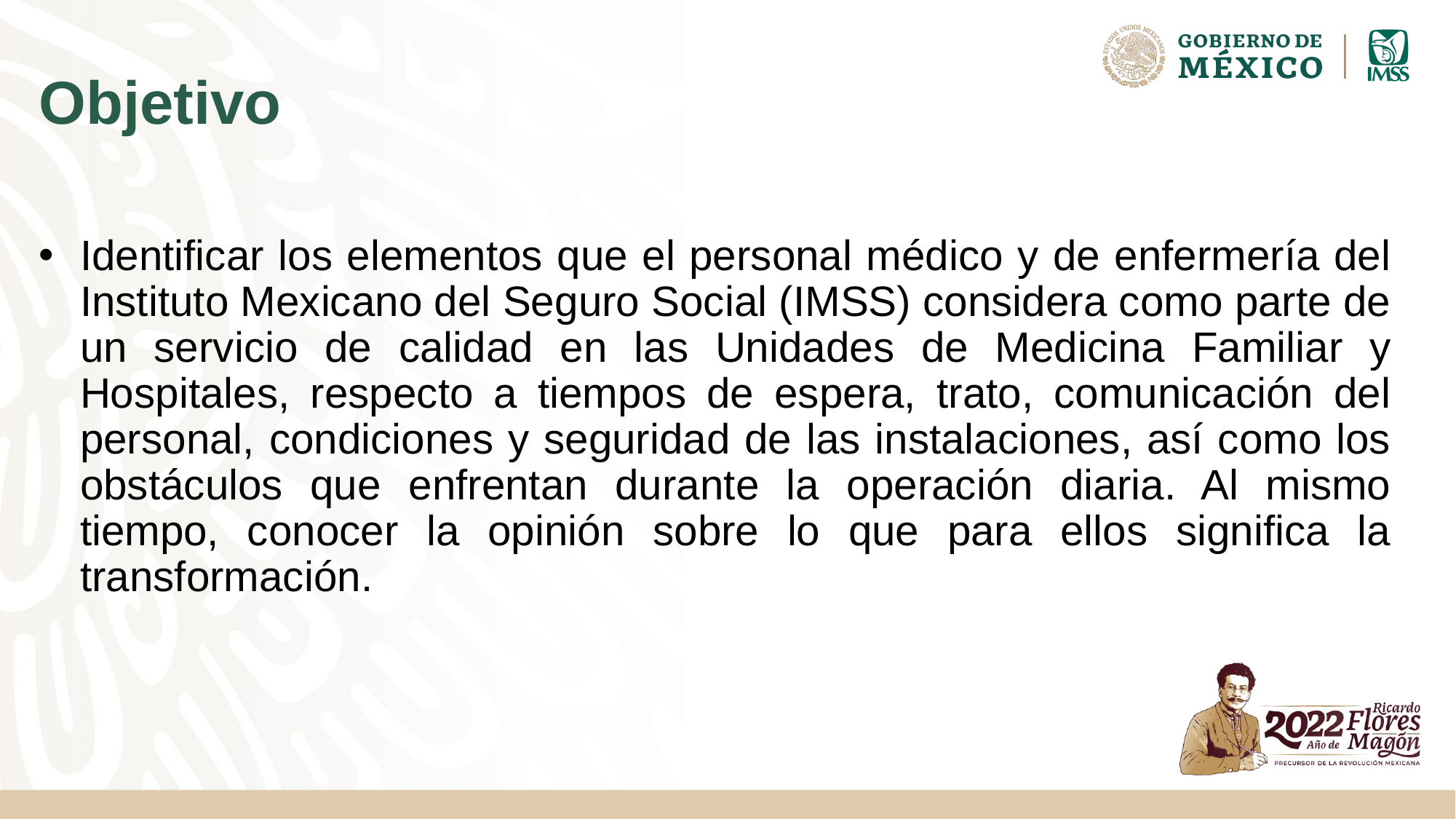

# Objetivo
Identificar los elementos que el personal médico y de enfermería del Instituto Mexicano del Seguro Social (IMSS) considera como parte de un servicio de calidad en las Unidades de Medicina Familiar y Hospitales, respecto a tiempos de espera, trato, comunicación del personal, condiciones y seguridad de las instalaciones, así como los obstáculos que enfrentan durante la operación diaria. Al mismo tiempo, conocer la opinión sobre lo que para ellos significa la transformación.